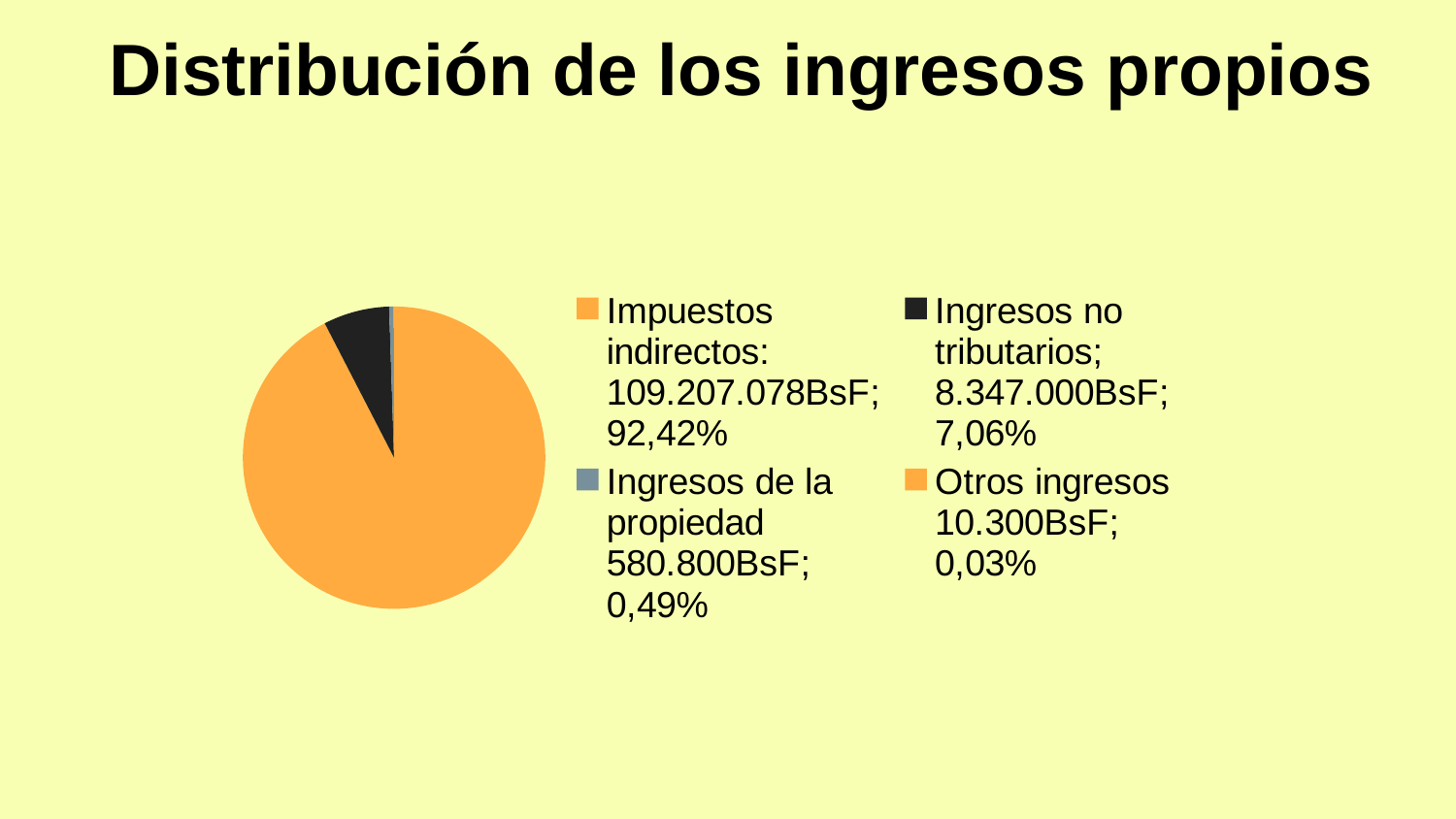

# Distribución de los ingresos propios

### Chart

| Category | Ventas |
|---|---|
| Impuestos indirectos: 109.207.078BsF; 92,42% | 0.9242 |
| Ingresos no tributarios; 8.347.000BsF; 7,06% | 0.0706 |
| Ingresos de la propiedad 580.800BsF; 0,49% | 0.0049 |
| Otros ingresos 10.300BsF; 0,03% | 0.0003 |